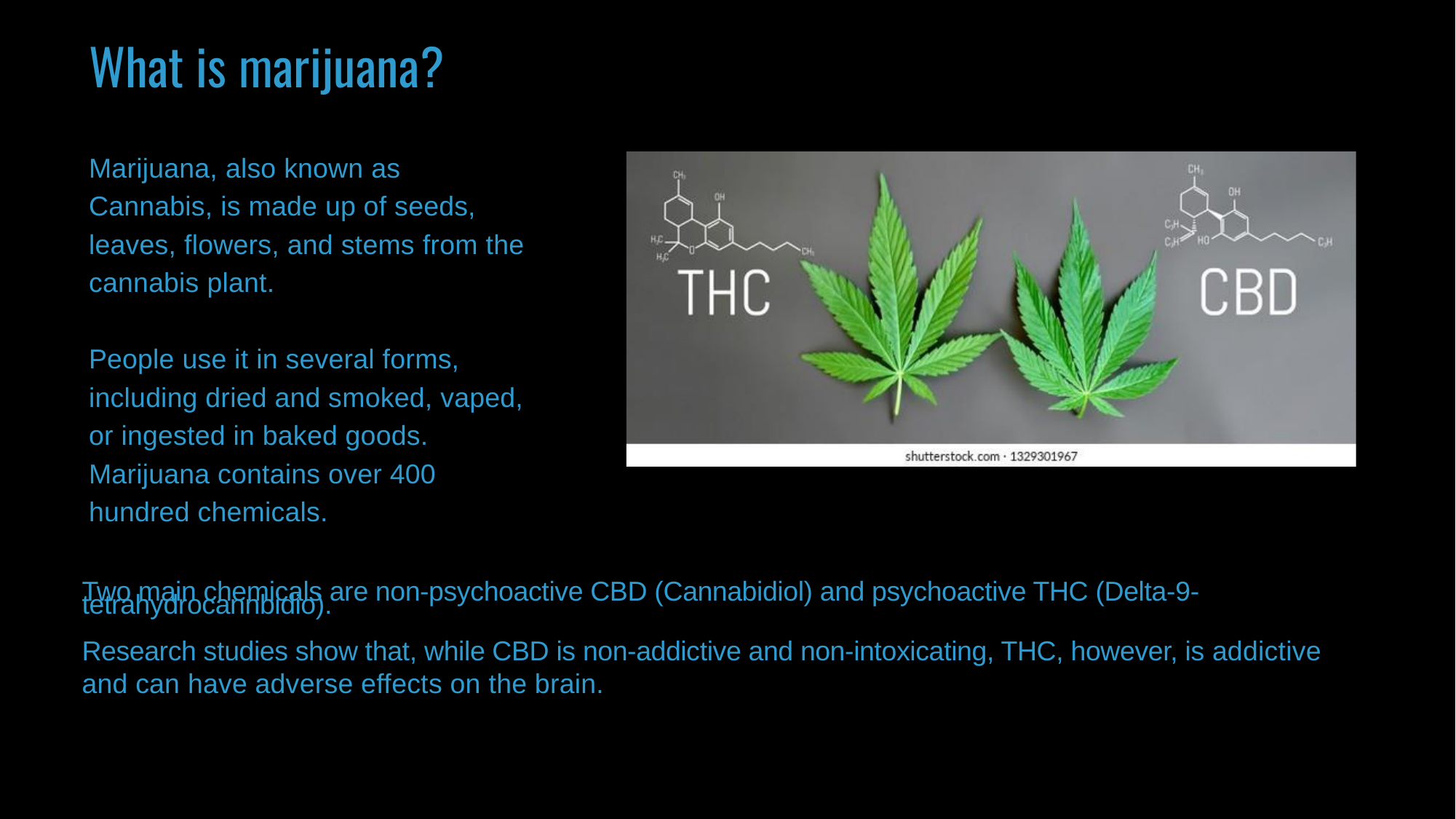

What is marijuana?
Marijuana, also known as Cannabis, is made up of seeds, leaves, flowers, and stems from the cannabis plant.

People use it in several forms, including dried and smoked, vaped, or ingested in baked goods. Marijuana contains over 400 hundred chemicals.

Two main chemicals are non-psychoactive CBD (Cannabidiol) and psychoactive THC (Delta-9-
tetrahydrocannbidio).

Research studies show that, while CBD is non-addictive and non-intoxicating, THC, however, is addictive and can have adverse effects on the brain.